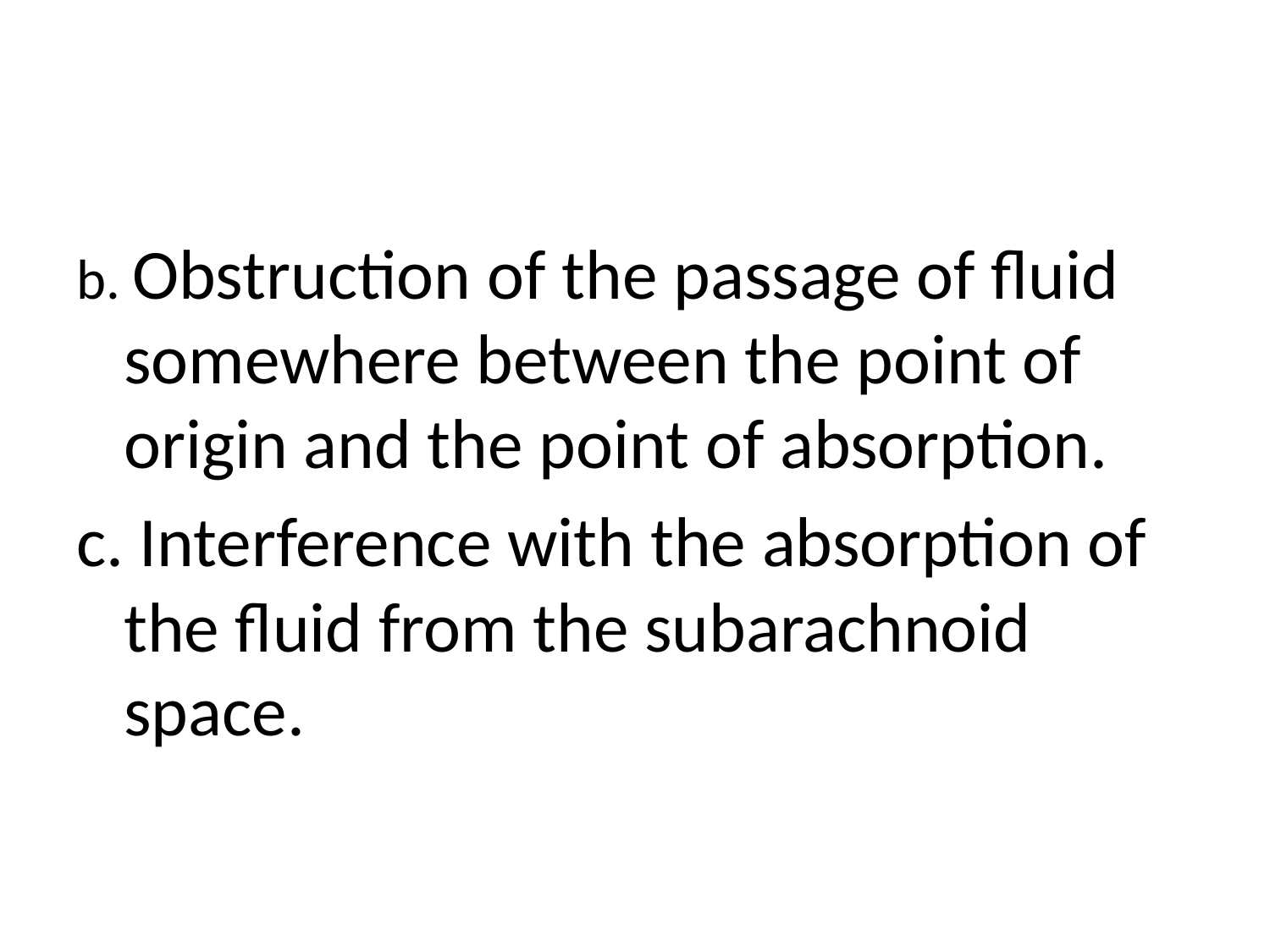

#
b. Obstruction of the passage of fluid somewhere between the point of origin and the point of absorption.
c. Interference with the absorption of the fluid from the subarachnoid space.